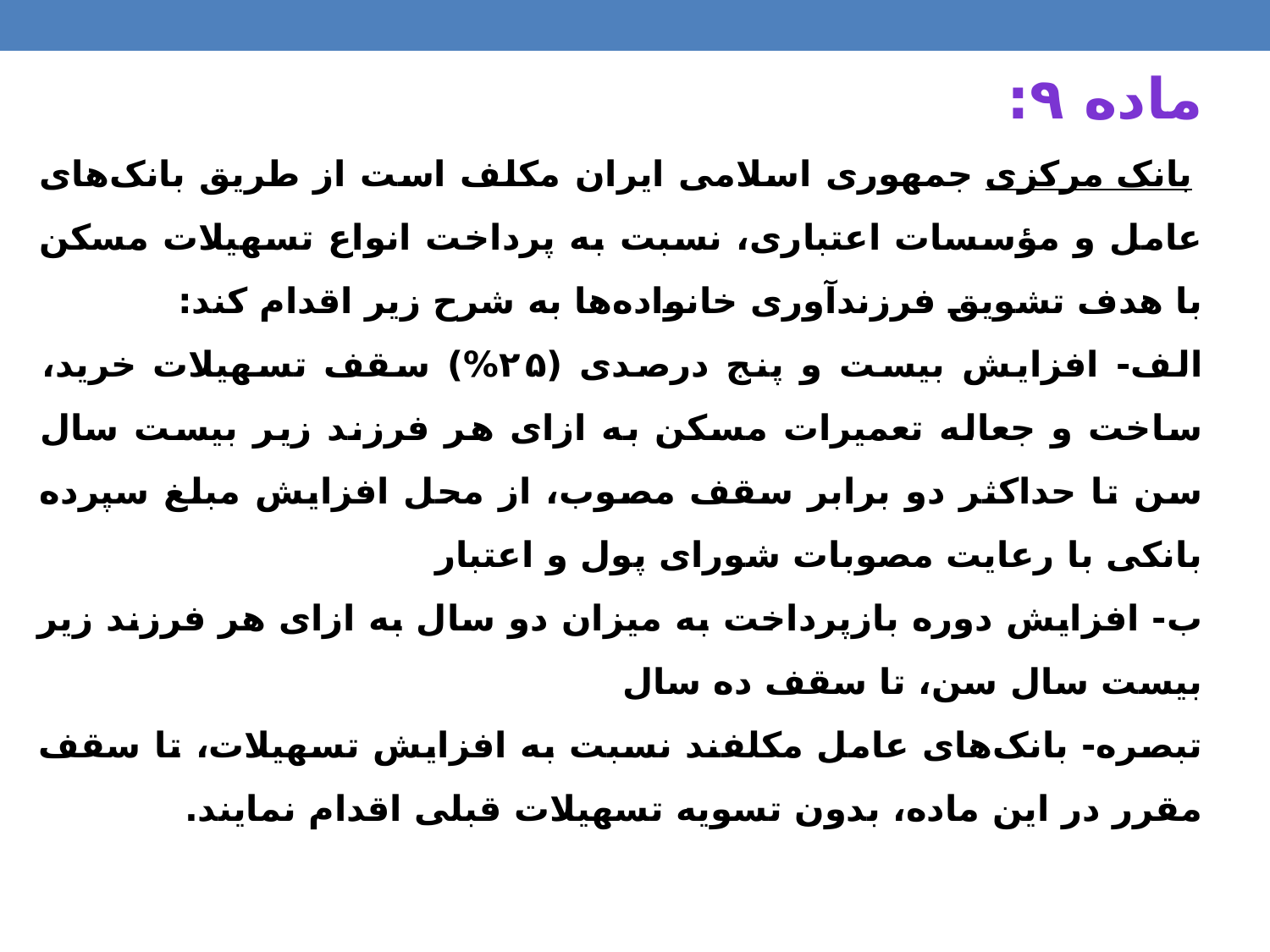

ماده ۹:
 بانک مرکزی جمهوری اسلامی ایران مکلف است از طریق بانک‌های عامل و مؤسسات اعتباری، نسبت به پرداخت انواع تسهیلات مسکن با هدف تشویق فرزندآوری خانواده‌ها به شرح زیر اقدام کند:
الف- افزایش بیست و پنج درصدی (۲۵%) سقف تسهیلات خرید، ساخت و جعاله تعمیرات مسکن به ازای هر فرزند زیر بیست سال سن تا حداکثر دو برابر سقف مصوب، از محل افزایش مبلغ سپرده بانکی با رعایت مصوبات شورای پول و اعتبار
ب- افزایش دوره بازپرداخت به میزان دو سال به ازای هر فرزند زیر بیست سال سن، تا سقف ده سال
تبصره- بانک‌های عامل مکلفند نسبت به افزایش تسهیلات، تا سقف مقرر در این ماده، بدون تسویه تسهیلات قبلی اقدام نمایند.